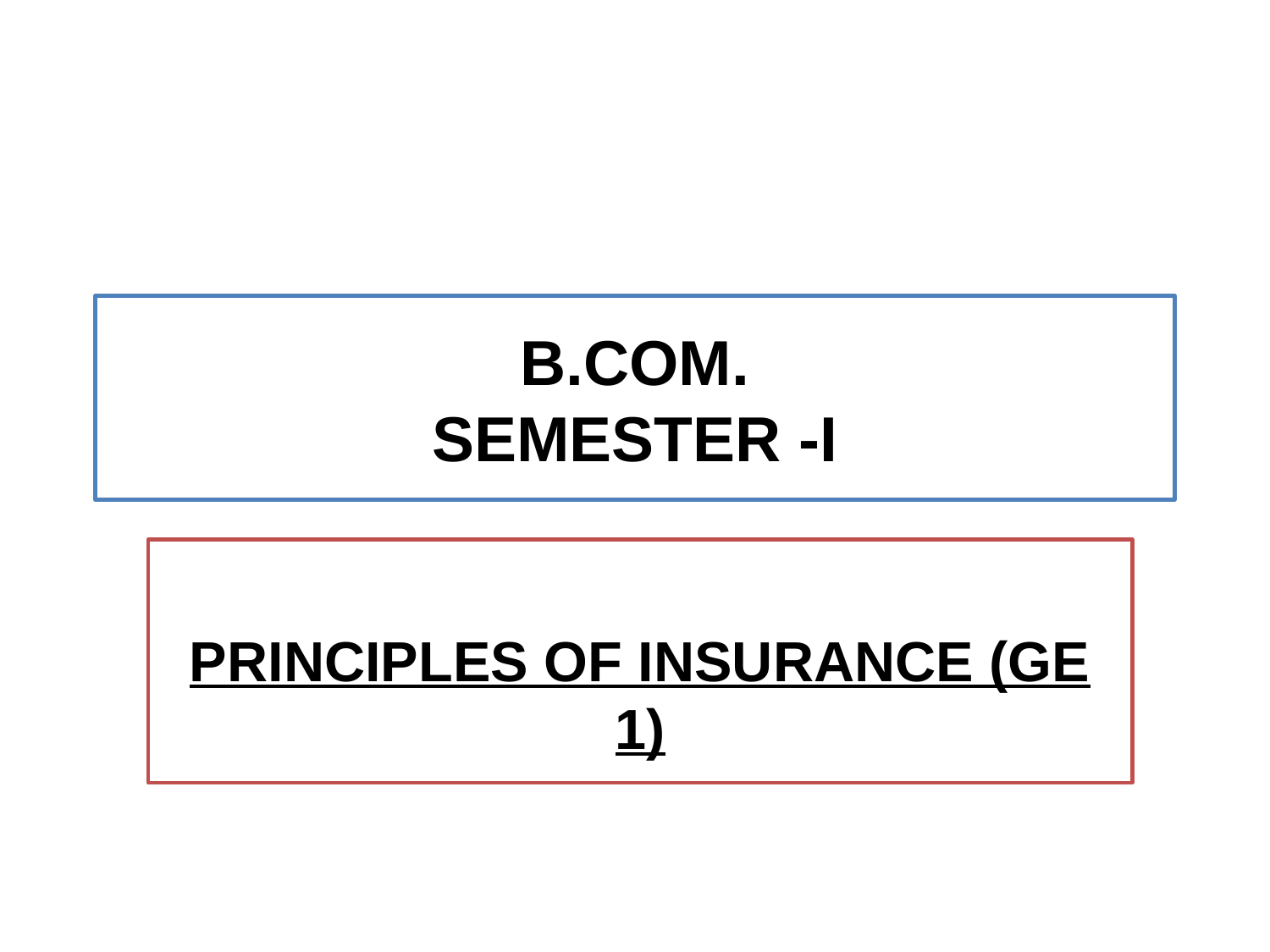

# B.COM. SEMESTER -I

PRINCIPLES OF INSURANCE (GE 1)